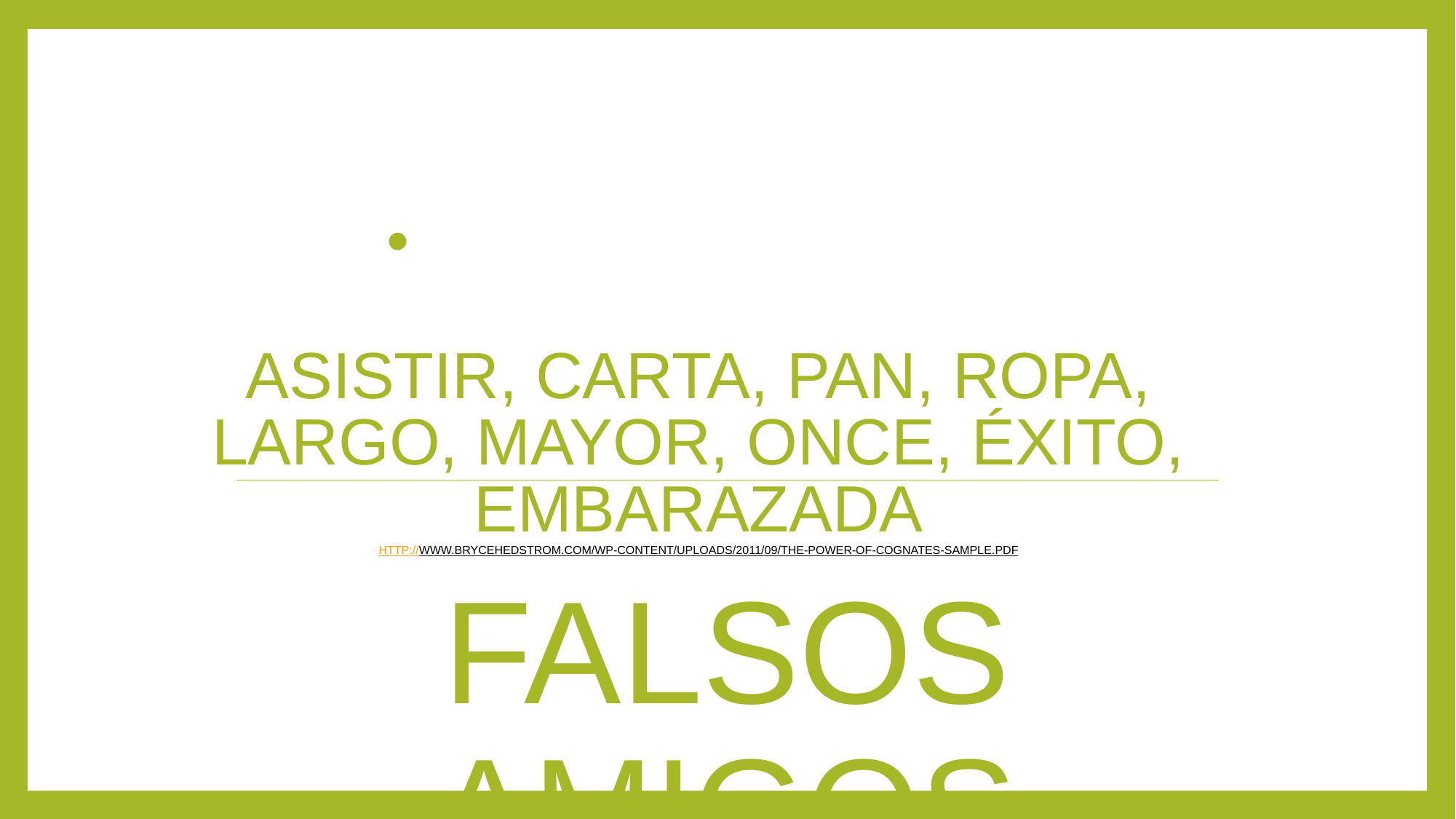

# asistir, carta, pan, ropa, largo, mayor, once, éxito, embarazada http://www.brycehedstrom.com/wp-content/uploads/2011/09/THE-POWER-OF-COGNATES-Sample.pdf
FALSOS AMIGOS